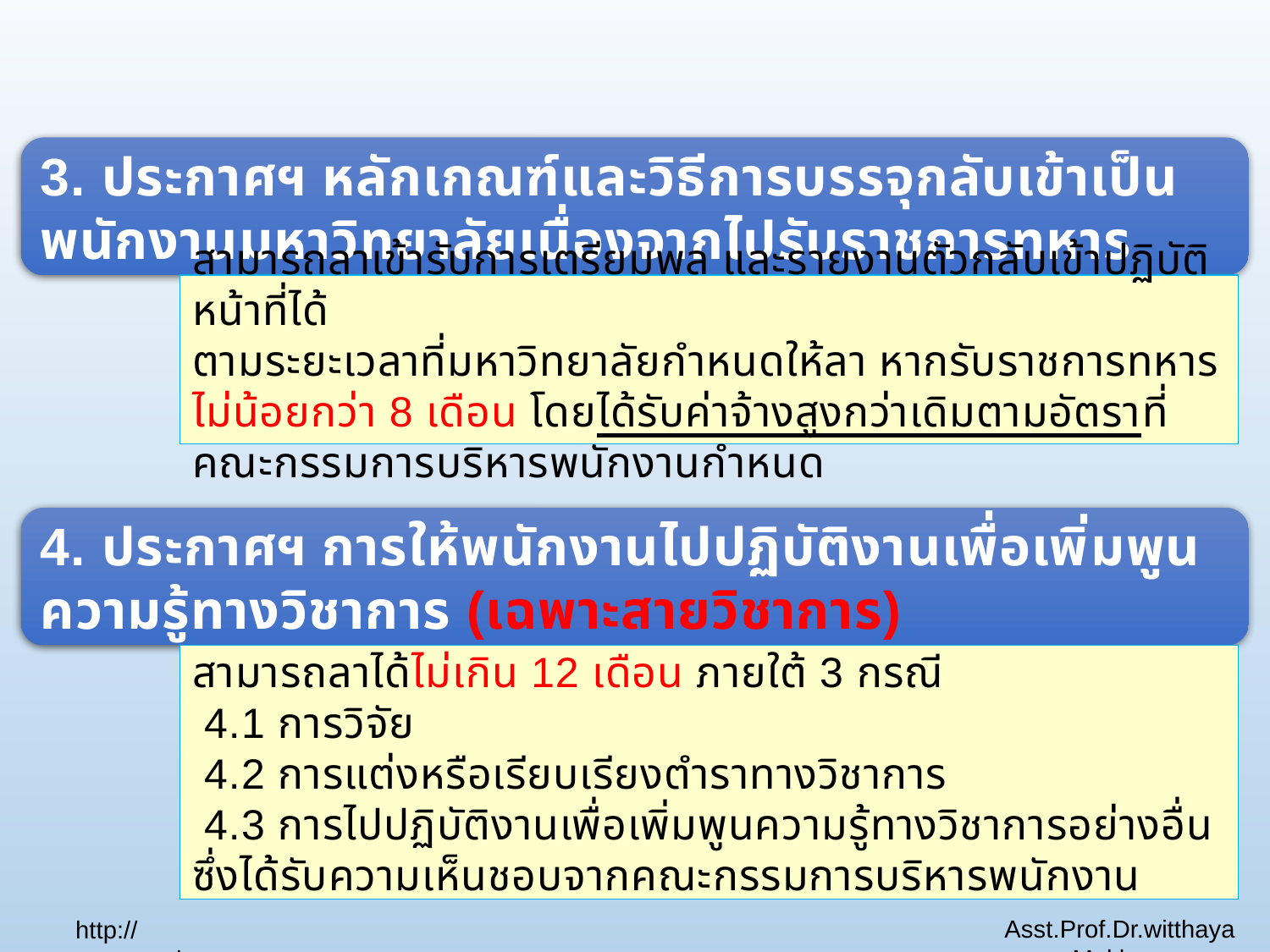

3. ประกาศฯ หลักเกณฑ์และวิธีการบรรจุกลับเข้าเป็นพนักงานมหาวิทยาลัยเนื่องจากไปรับราชการทหาร
สามารถลาเข้ารับการเตรียมพล และรายงานตัวกลับเข้าปฏิบัติหน้าที่ได้
ตามระยะเวลาที่มหาวิทยาลัยกำหนดให้ลา หากรับราชการทหารไม่น้อยกว่า 8 เดือน โดยได้รับค่าจ้างสูงกว่าเดิมตามอัตราที่คณะกรรมการบริหารพนักงานกำหนด
4. ประกาศฯ การให้พนักงานไปปฏิบัติงานเพื่อเพิ่มพูนความรู้ทางวิชาการ (เฉพาะสายวิชาการ)
สามารถลาได้ไม่เกิน 12 เดือน ภายใต้ 3 กรณี
4.1 การวิจัย
4.2 การแต่งหรือเรียบเรียงตำราทางวิชาการ
4.3 การไปปฏิบัติงานเพื่อเพิ่มพูนความรู้ทางวิชาการอย่างอื่น ซึ่งได้รับความเห็นชอบจากคณะกรรมการบริหารพนักงาน
Asst.Prof.Dr.witthaya Mekhum
http://www.ssru.ac.th